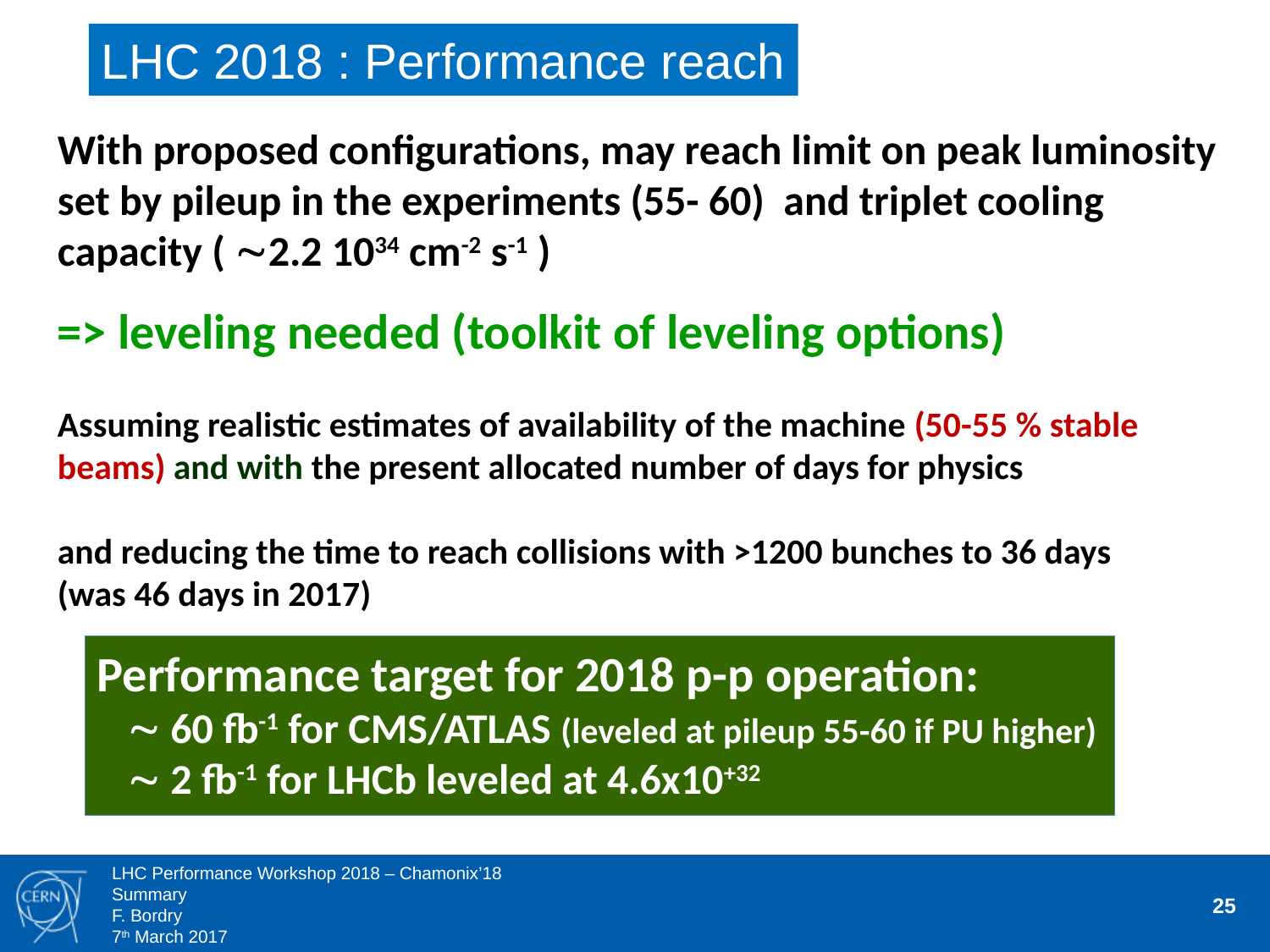

LHC 2018 : Performance reach
With proposed configurations, may reach limit on peak luminosity set by pileup in the experiments (55- 60)  and triplet cooling capacity ( ∼2.2 1034 cm-2 s-1 )

=> leveling needed (toolkit of leveling options)

Assuming realistic estimates of availability of the machine (50-55 % stable beams) and with the present allocated number of days for physics

and reducing the time to reach collisions with >1200 bunches to 36 days
(was 46 days in 2017)
Performance target for 2018 p-p operation:
∼ 60 fb-1 for CMS/ATLAS (leveled at pileup 55-60 if PU higher)
∼ 2 fb-1 for LHCb leveled at 4.6x10+32